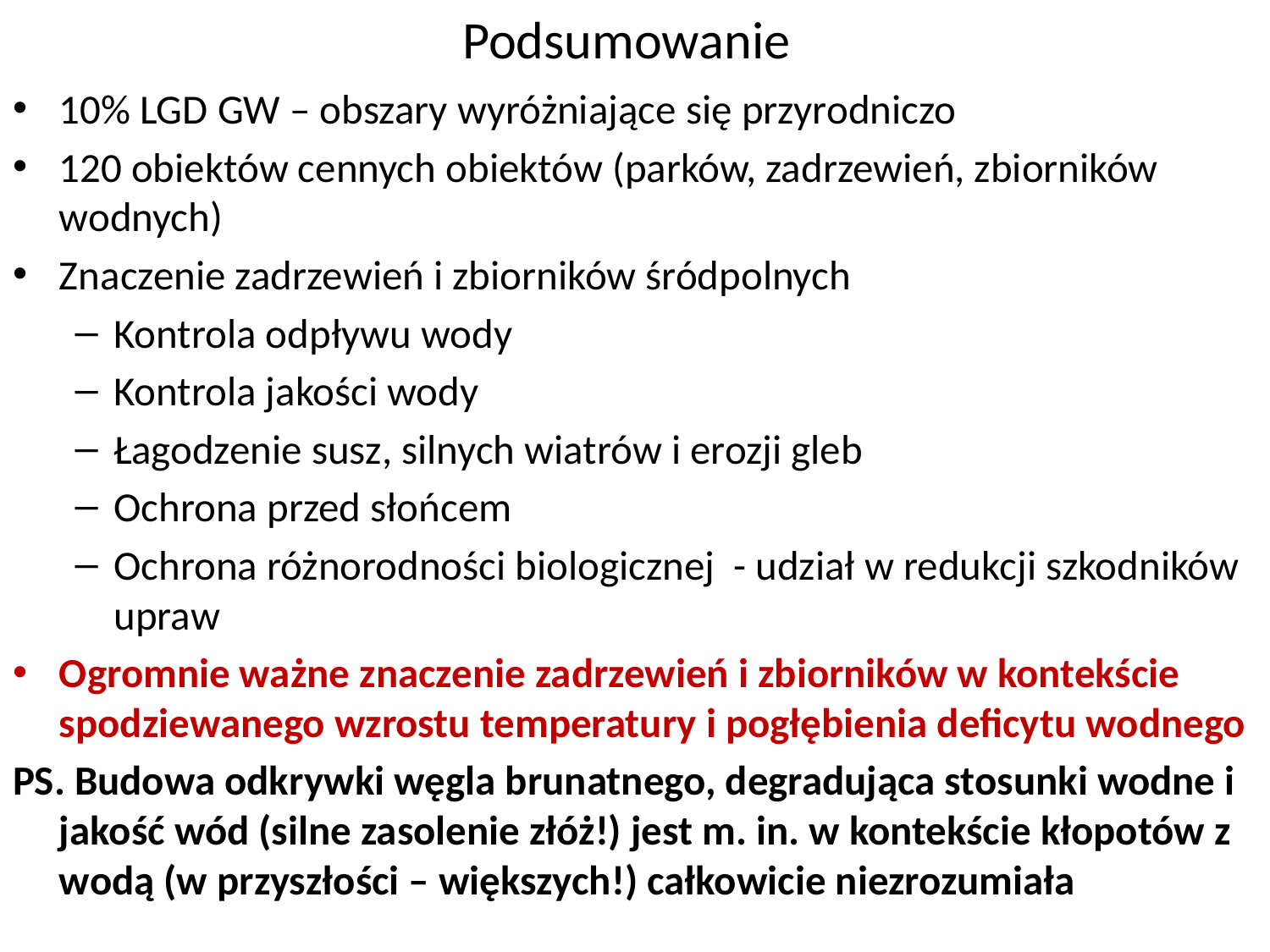

# Podsumowanie
10% LGD GW – obszary wyróżniające się przyrodniczo
120 obiektów cennych obiektów (parków, zadrzewień, zbiorników wodnych)
Znaczenie zadrzewień i zbiorników śródpolnych
Kontrola odpływu wody
Kontrola jakości wody
Łagodzenie susz, silnych wiatrów i erozji gleb
Ochrona przed słońcem
Ochrona różnorodności biologicznej  - udział w redukcji szkodników upraw
Ogromnie ważne znaczenie zadrzewień i zbiorników w kontekście spodziewanego wzrostu temperatury i pogłębienia deficytu wodnego
PS. Budowa odkrywki węgla brunatnego, degradująca stosunki wodne i jakość wód (silne zasolenie złóż!) jest m. in. w kontekście kłopotów z wodą (w przyszłości – większych!) całkowicie niezrozumiała